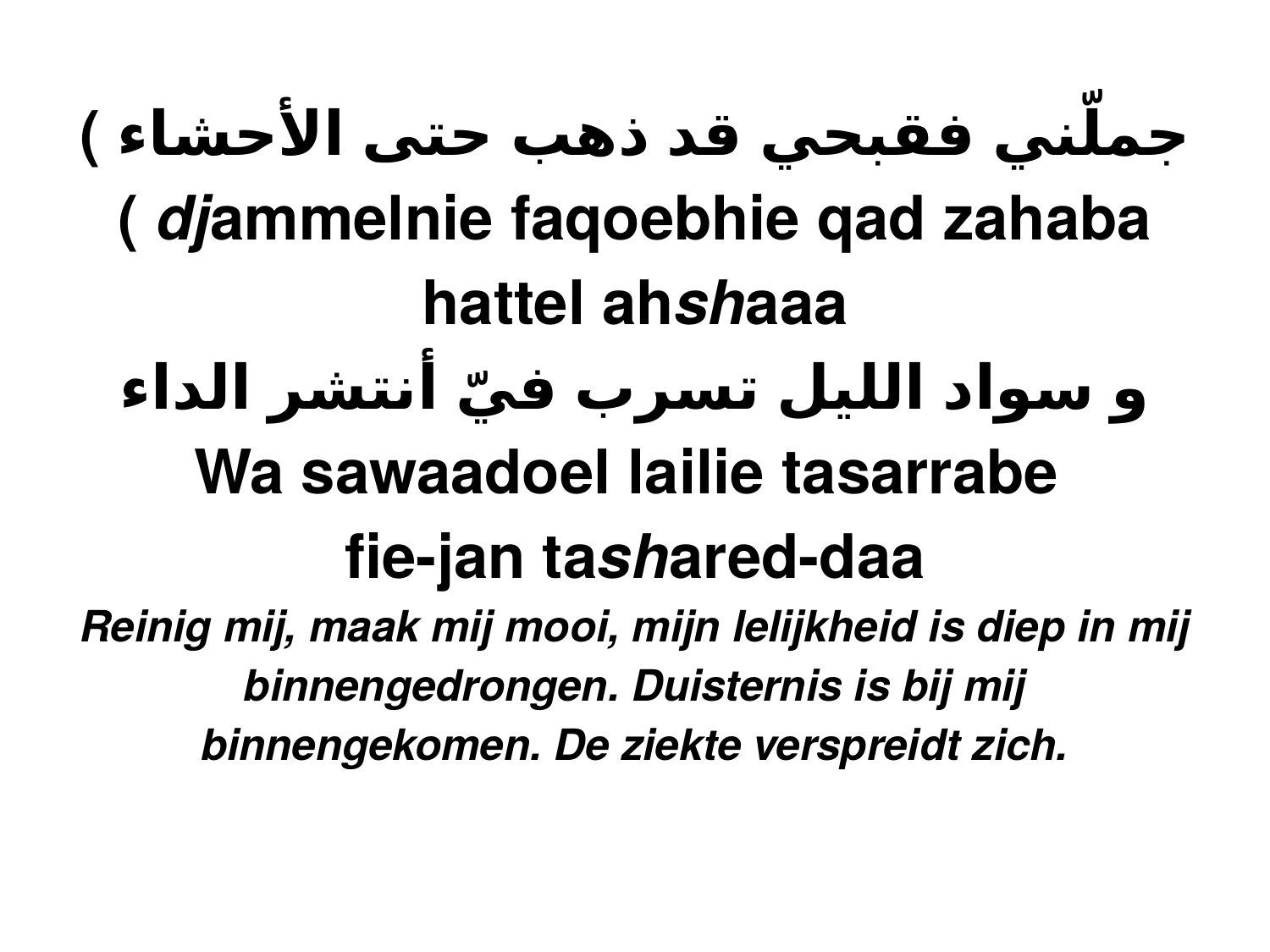

# ( جملّني فقبحي قد ذهب حتى الأحشاء ( djammelnie faqoebhie qad zahaba hattel ahshaaa و سواد الليل تسرب فيّ أنتشر الداء Wa sawaadoel lailie tasarrabe fie-jan tashared-daa Reinig mij, maak mij mooi, mijn lelijkheid is diep in mij binnengedrongen. Duisternis is bij mij binnengekomen. De ziekte verspreidt zich.